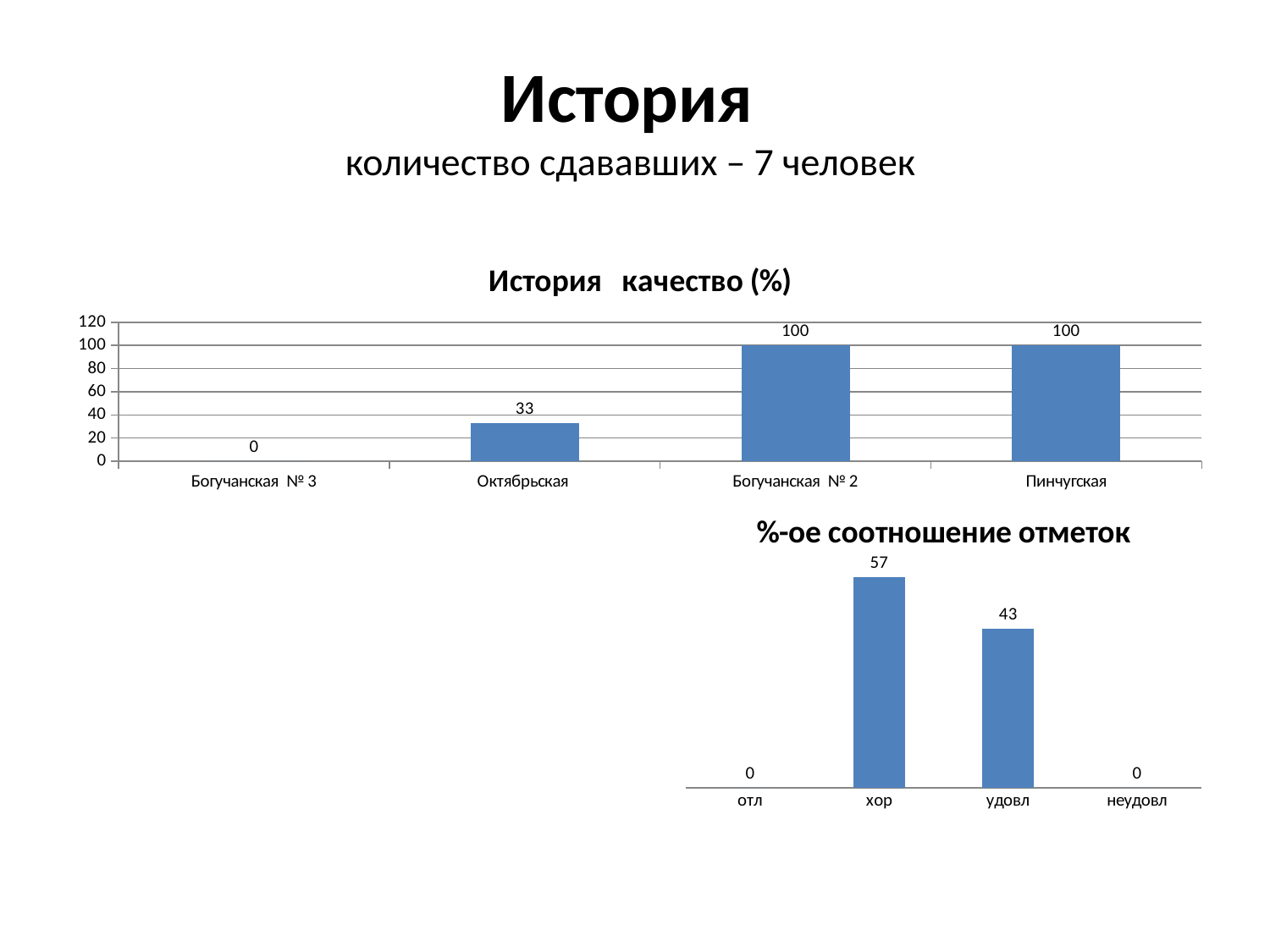

# История количество сдававших – 7 человек

### Chart: История   качество (%)

| Category | % 4-5(качество) |
|---|---|
| Богучанская  № 3 | 0.0 |
| Октябрьская  | 33.0 |
| Богучанская  № 2 | 100.0 |
| Пинчугская | 100.0 |

### Chart: %-ое соотношение отметок

| Category |  |
|---|---|
| отл | 0.0 |
| хор | 57.0 |
| удовл | 43.0 |
| неудовл | 0.0 |